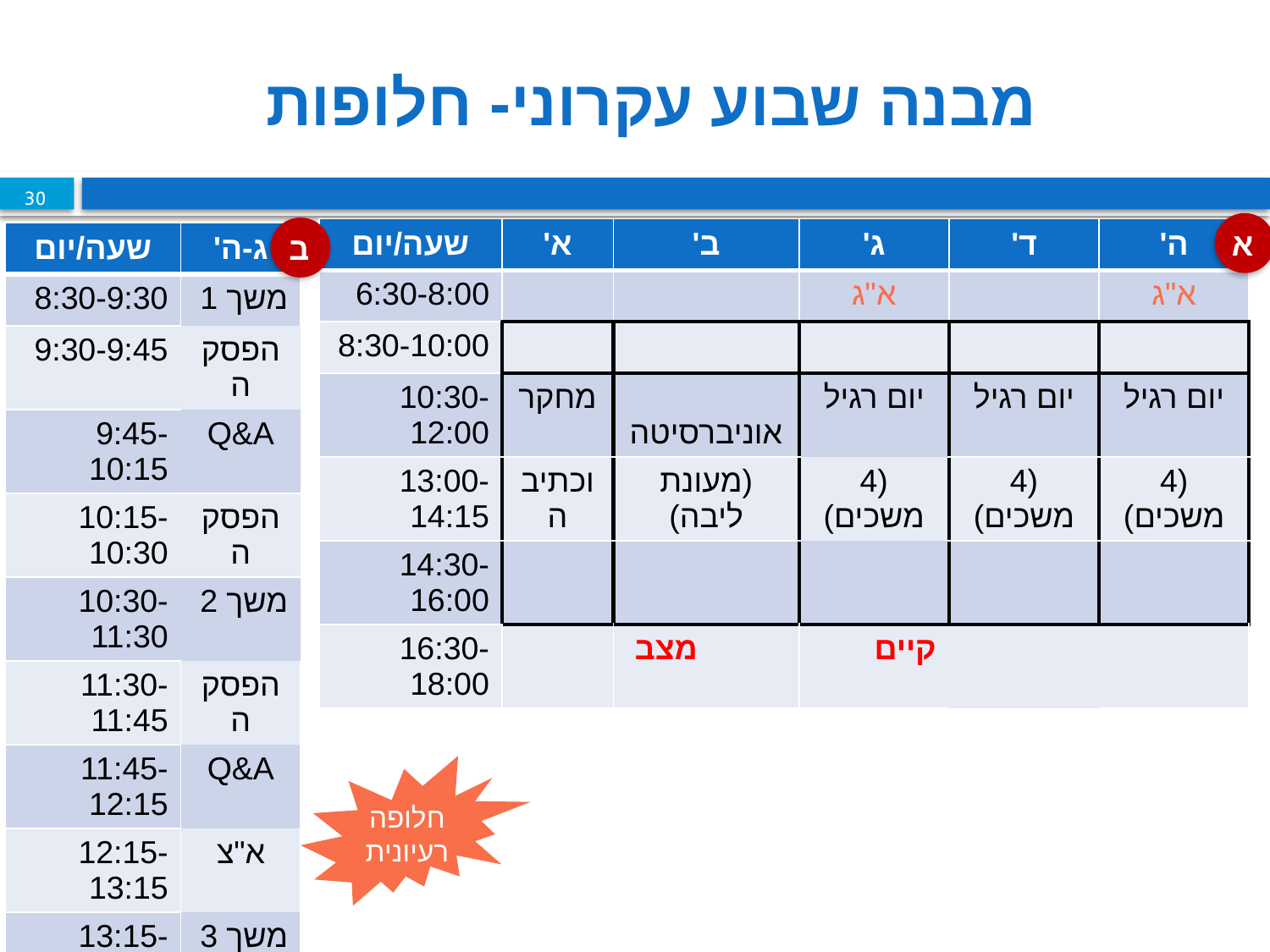

# מבנה שבוע עקרוני- חלופות
30
א
ב
| שעה/יום | א' | ב' | ג' | ד' | ה' |
| --- | --- | --- | --- | --- | --- |
| 6:30-8:00 |  |  | א"ג |  | א"ג |
| 8:30-10:00 |  |  |  |  |  |
| 10:30-12:00 | מחקר | אוניברסיטה | יום רגיל | יום רגיל | יום רגיל |
| 13:00-14:15 | וכתיבה | (מעונת ליבה) | (4 משכים) | (4 משכים) | (4 משכים) |
| 14:30-16:00 |  |  |  |  |  |
| 16:30-18:00 |  | מצב | קיים |  |  |
| שעה/יום | ג-ה' |
| --- | --- |
| 8:30-9:30 | משך 1 |
| 9:30-9:45 | הפסקה |
| 9:45-10:15 | Q&A |
| 10:15-10:30 | הפסקה |
| 10:30-11:30 | משך 2 |
| 11:30-11:45 | הפסקה |
| 11:45-12:15 | Q&A |
| 12:15-13:15 | א"צ |
| 13:15-14:15 | משך 3 |
| 14:15-14:30 | הפסקה |
| 14:30-15:00 | Q&A |
| 15:00-16:00 | עיבוד צוותי |
חלופה רעיונית